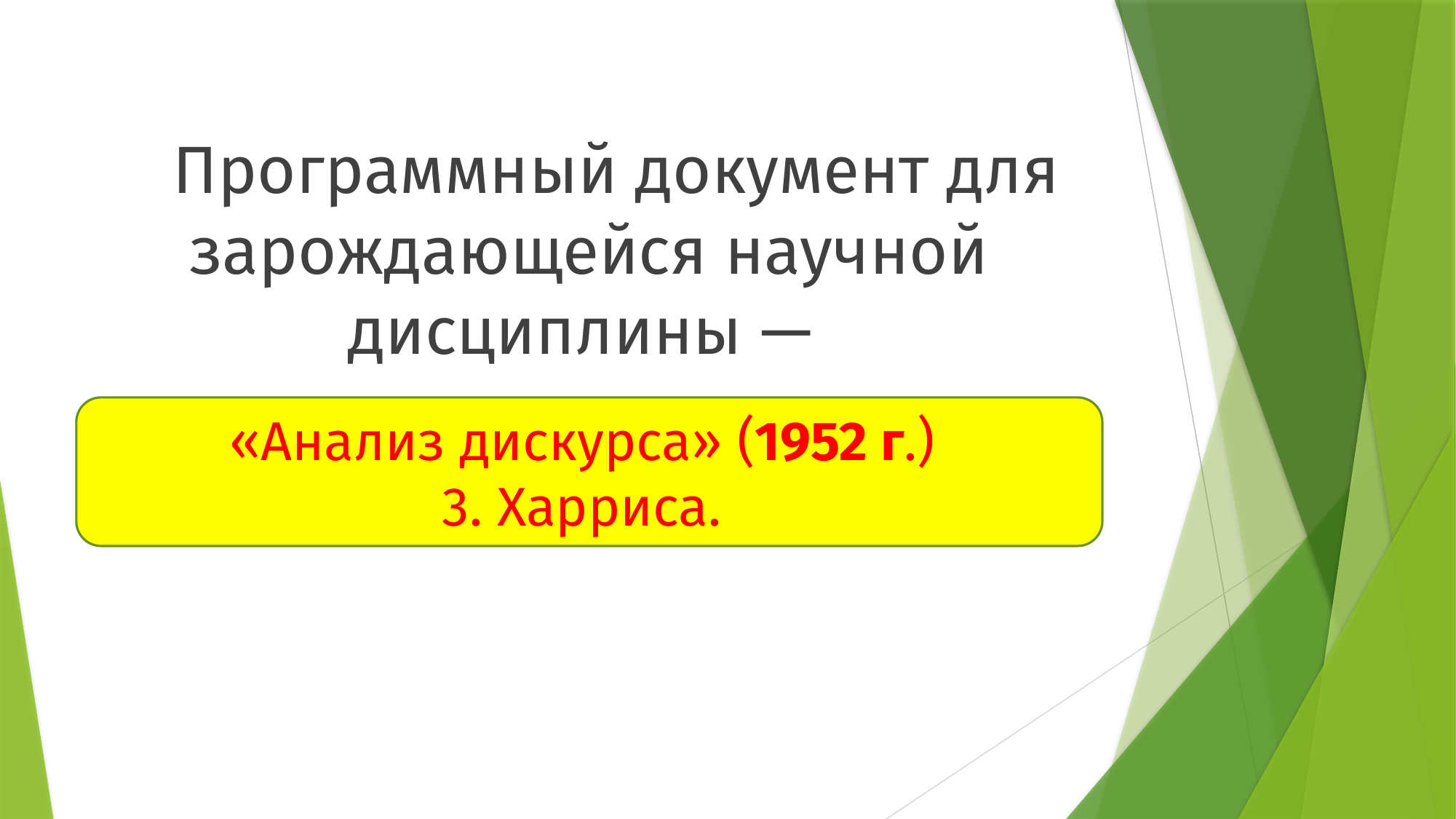

Программный документ для зарождающейся научной дисциплины —
«Анализ дискурса» (1952 г.)
3. Харриса.